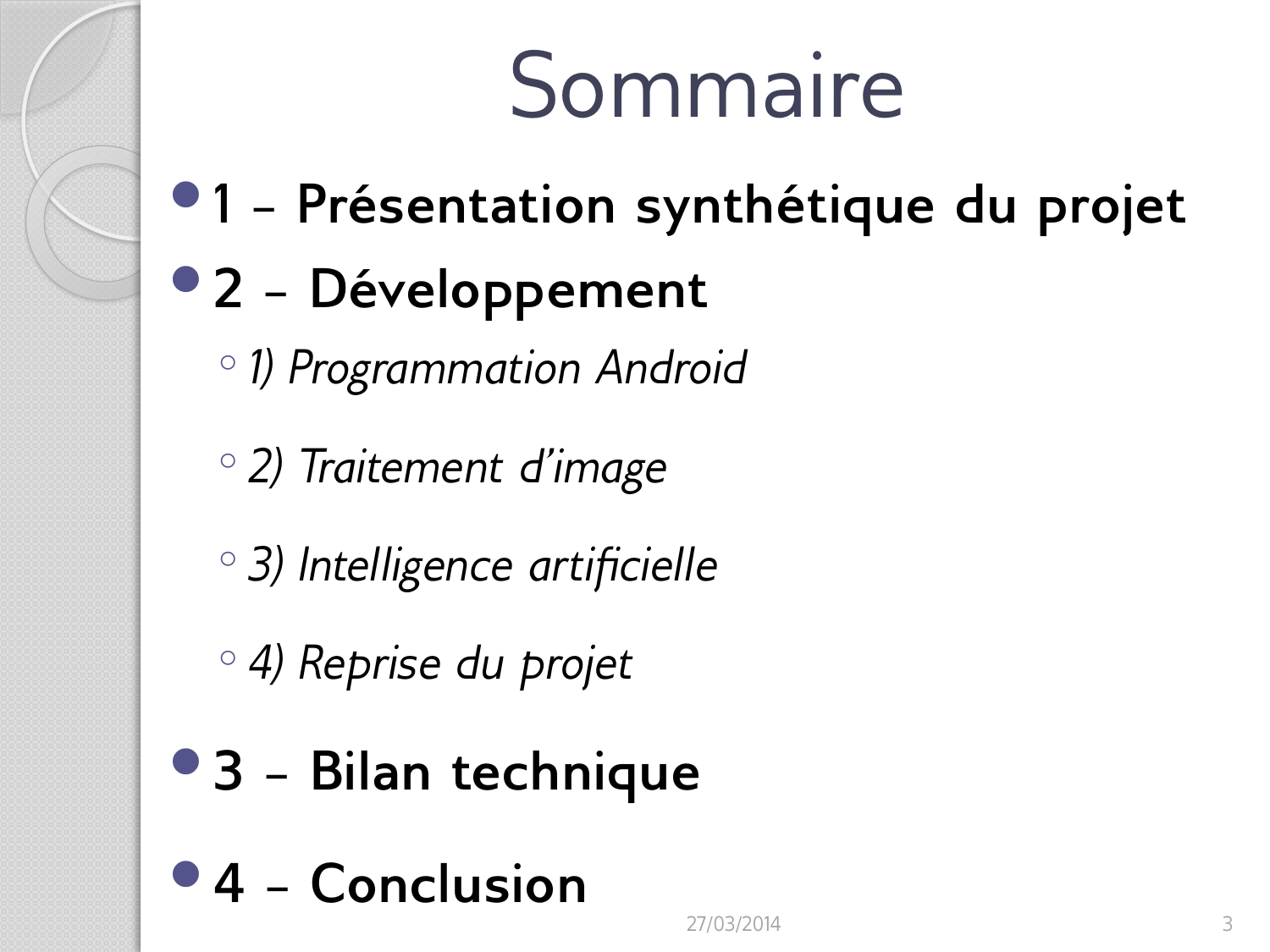

# Sommaire
1 – Présentation synthétique du projet
2 – Développement
1) Programmation Android
2) Traitement d’image
3) Intelligence artificielle
4) Reprise du projet
3 – Bilan technique
4 – Conclusion
27/03/2014
3